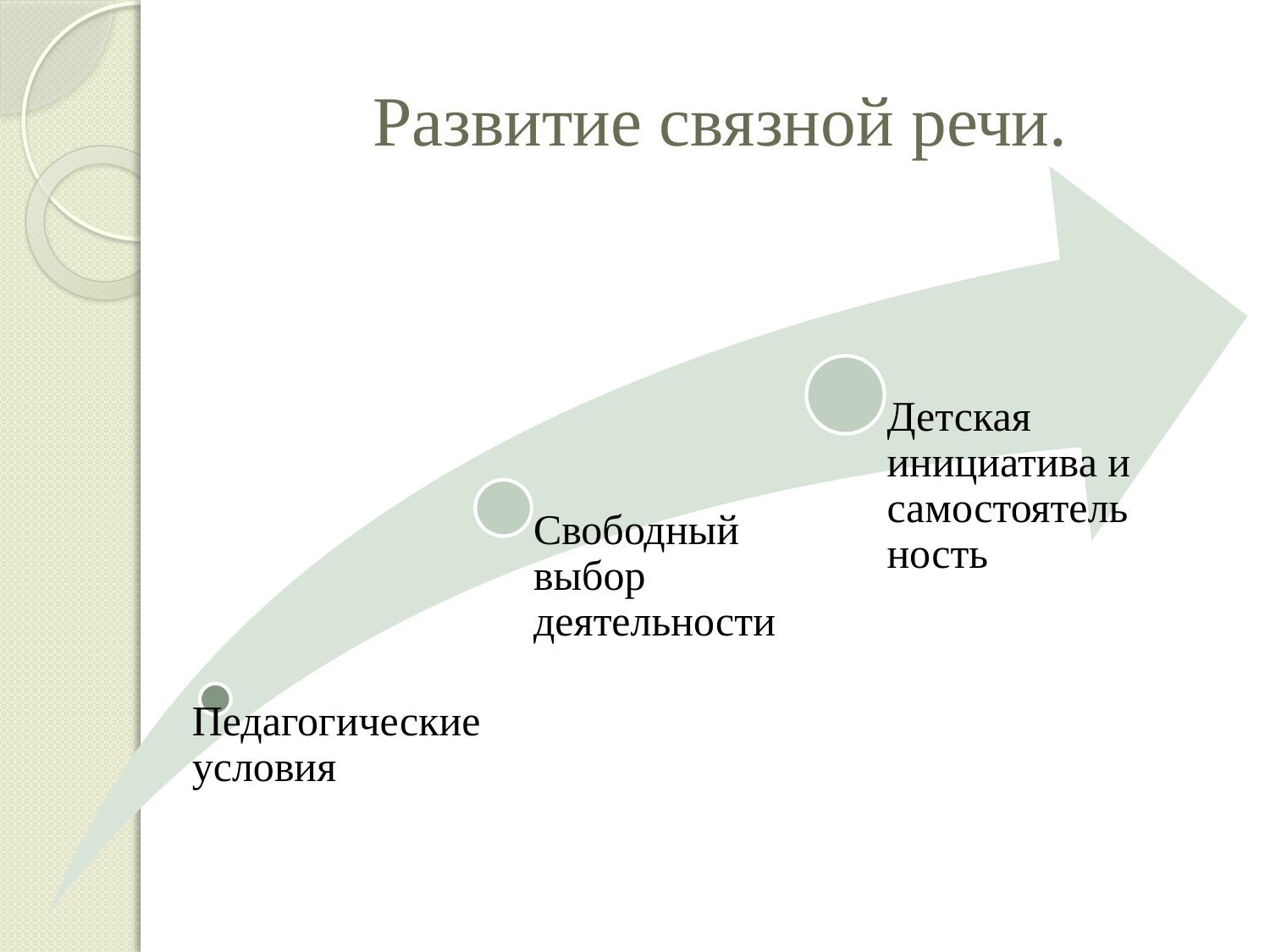

# Развитие связной речи.
Педагогические условия
Свободный выбор деятельности
Детская инициатива и самостоятельность